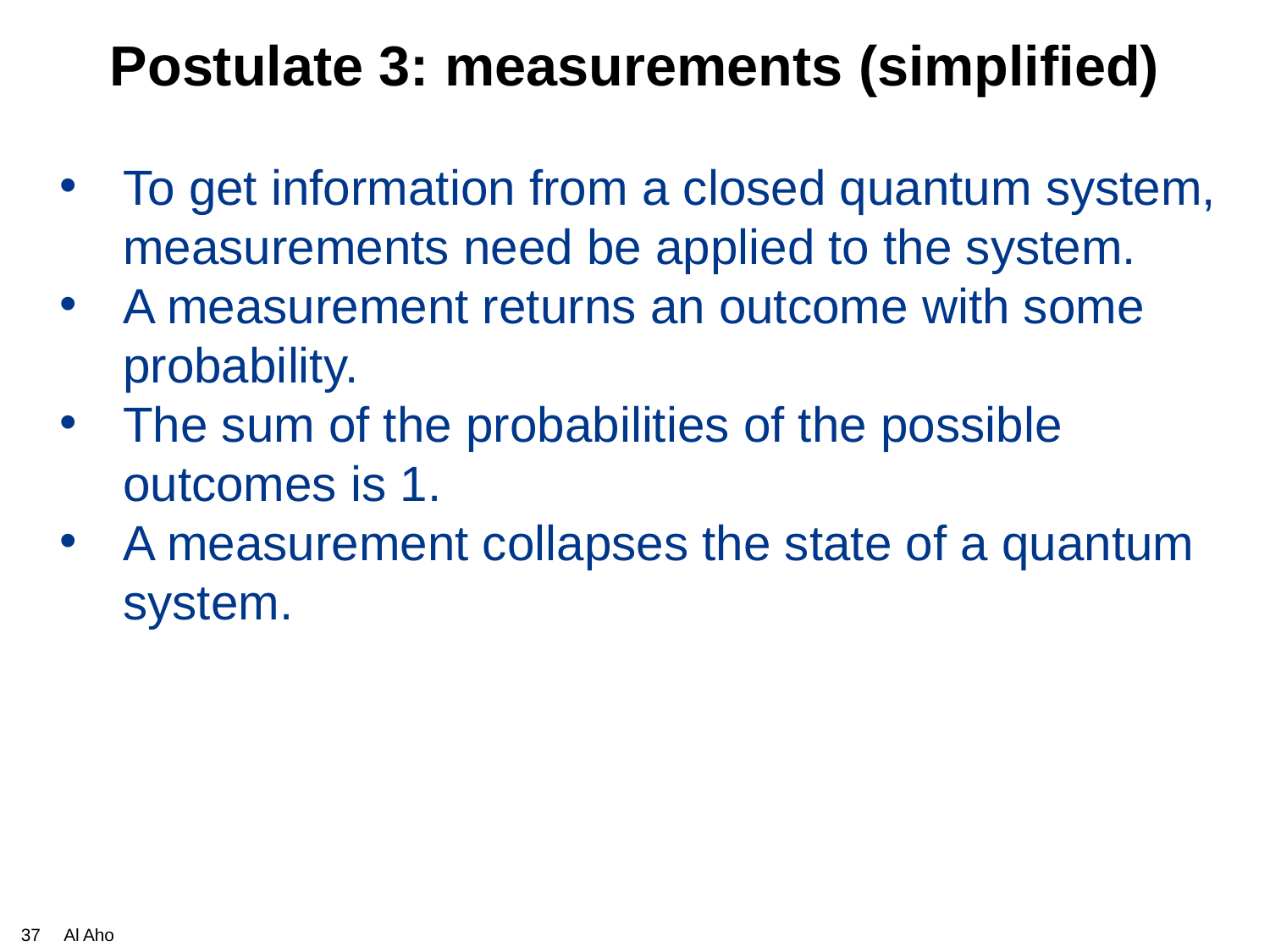

# Postulate 3: measurements (simplified)

To get information from a closed quantum system, measurements need be applied to the system.
A measurement returns an outcome with some probability.
The sum of the probabilities of the possible outcomes is 1.
A measurement collapses the state of a quantum system.